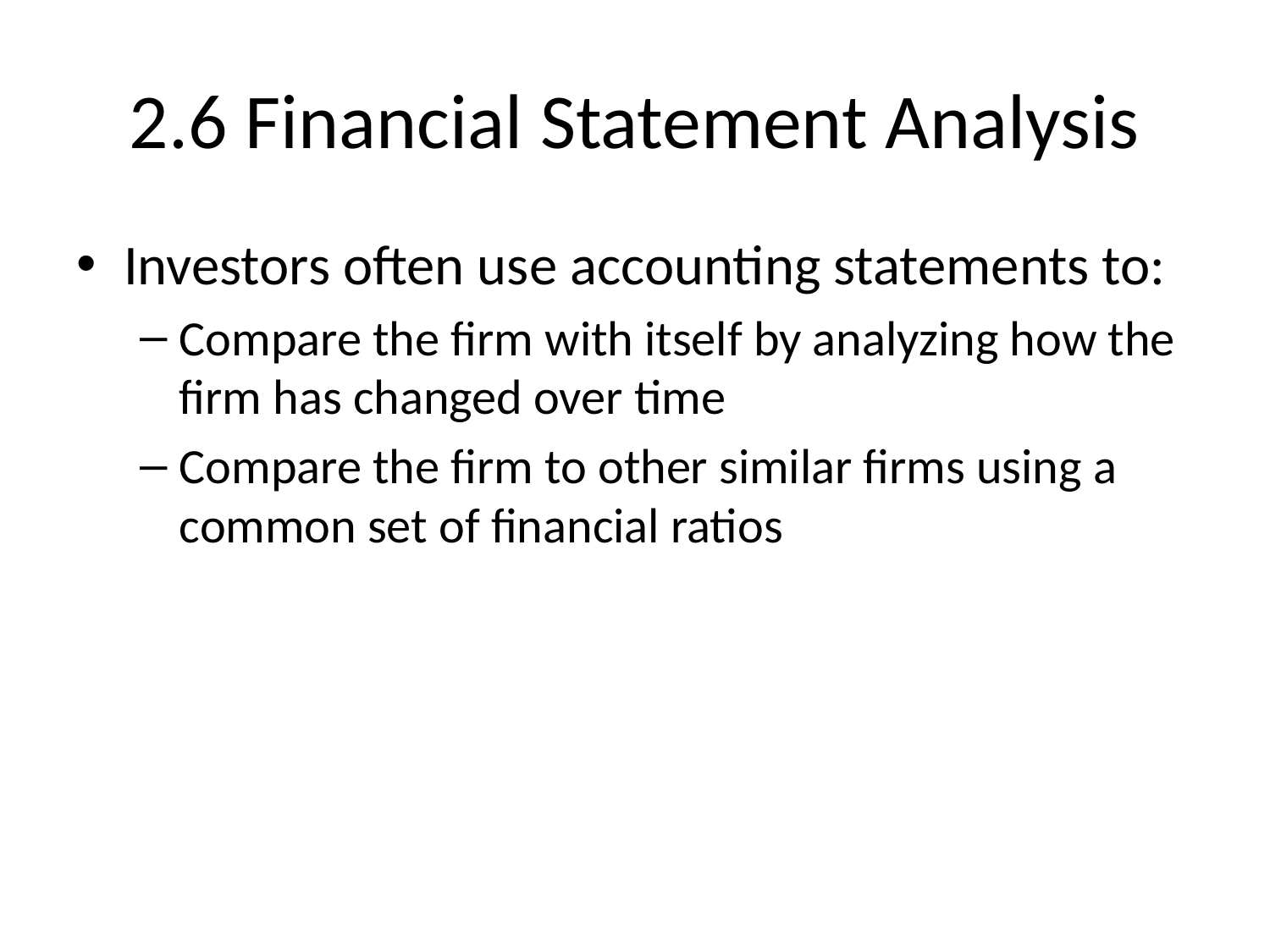

# 2.6 Financial Statement Analysis
Investors often use accounting statements to:
Compare the firm with itself by analyzing how the firm has changed over time
Compare the firm to other similar firms using a common set of financial ratios